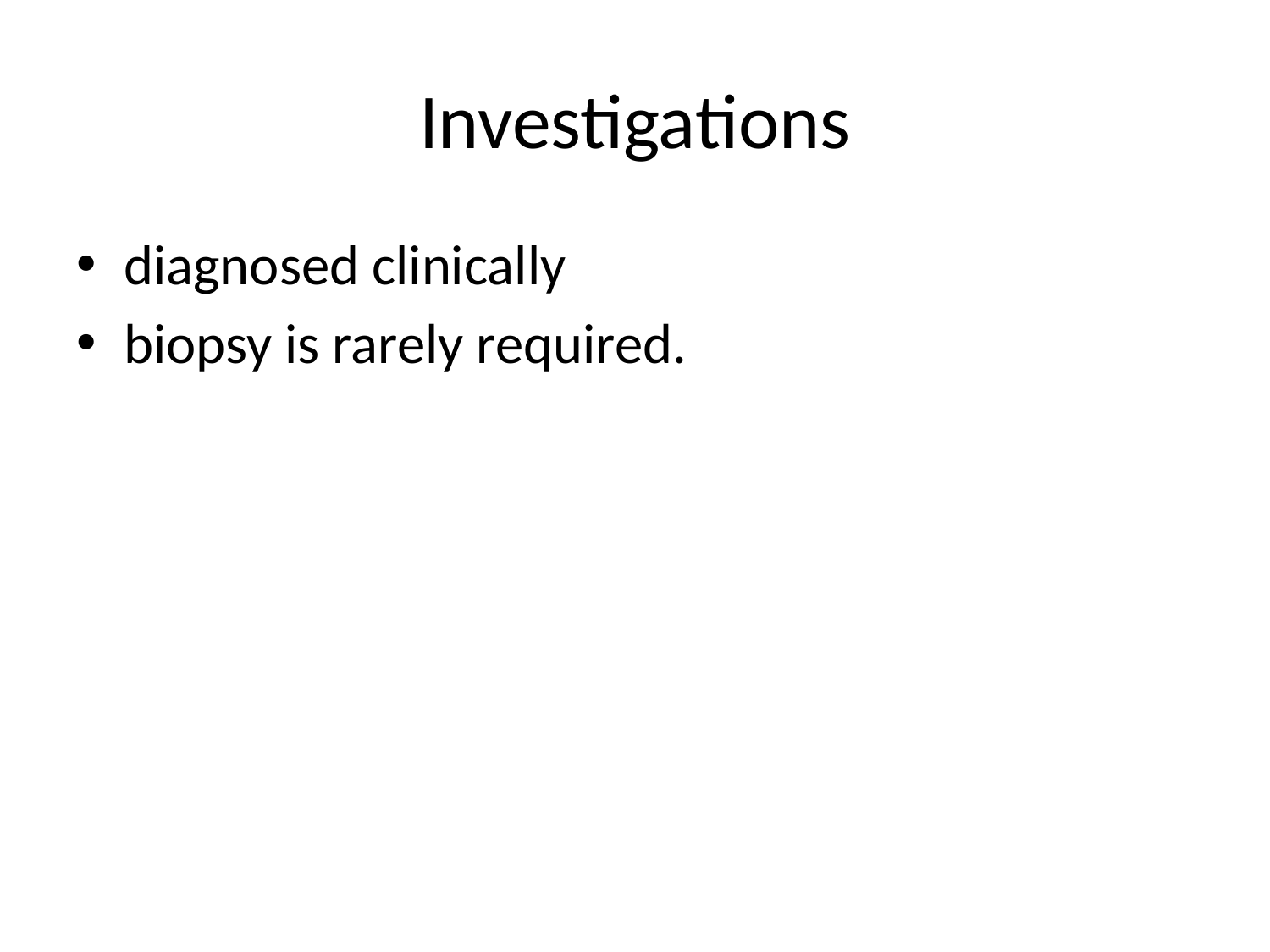

# Investigations
diagnosed clinically
biopsy is rarely required.